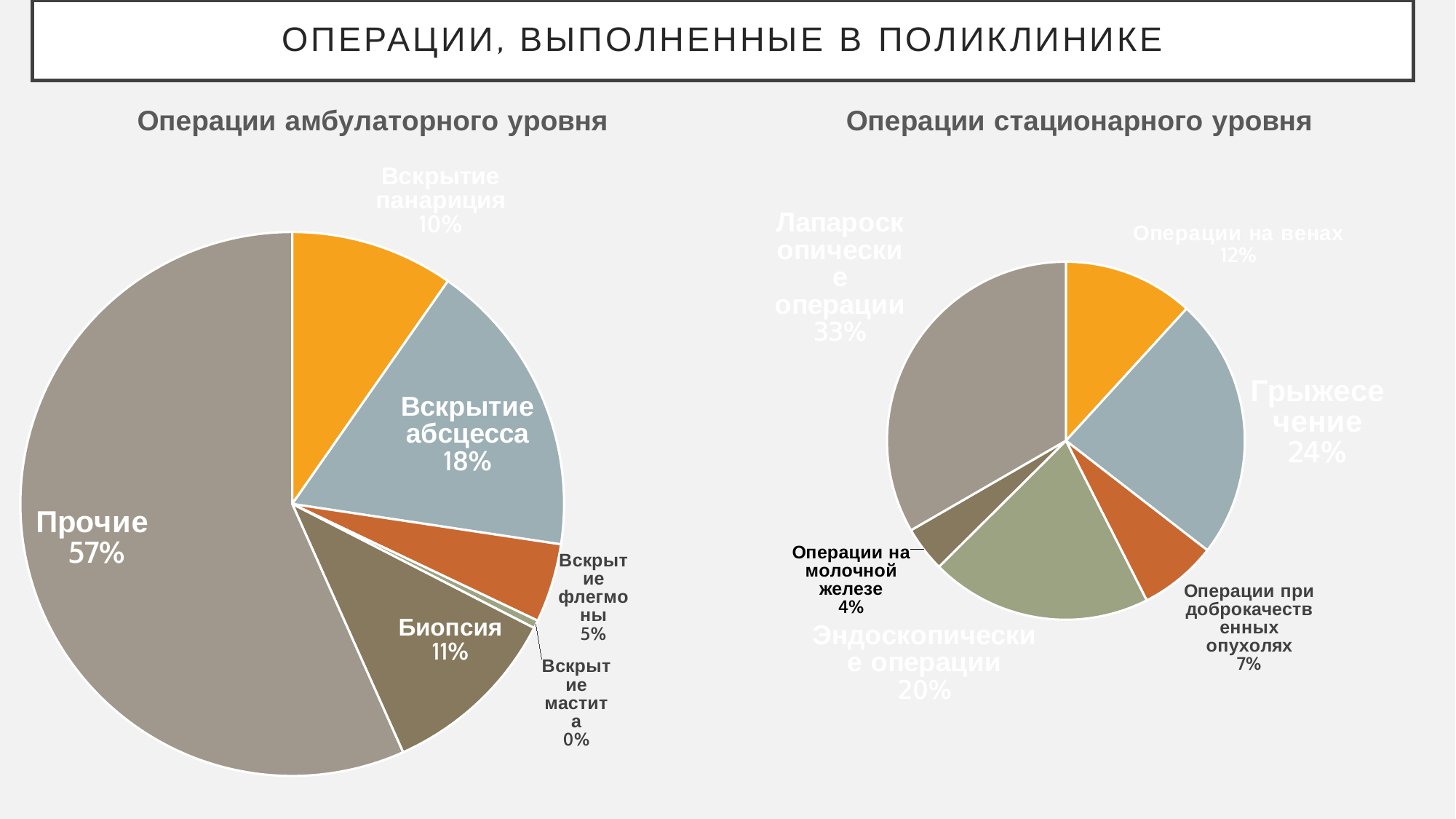

# Операции, выполненные в поликлинике

### Chart: Операции стационарного уровня

| Category | Продажи |
|---|---|
| Операции на венах | 3597.0 |
| Грыжесечение | 7232.0 |
| Операции при доброкачественных опухолях | 2153.0 |
| Эндоскопические операции | 6111.0 |
| Операции на молочной железе | 1252.0 |
| Лапароскопические операции | 10176.0 |

### Chart: Операции амбулаторного уровня

| Category | Продажи |
|---|---|
| Вскрытие панариция | 7923.0 |
| Вскрытие абсцесса | 14420.0 |
| Вскрытие флегмоны | 3823.0 |
| Вскрытие мастита | 393.0 |
| Биопсия | 8790.0 |
| Прочие  | 46270.0 |